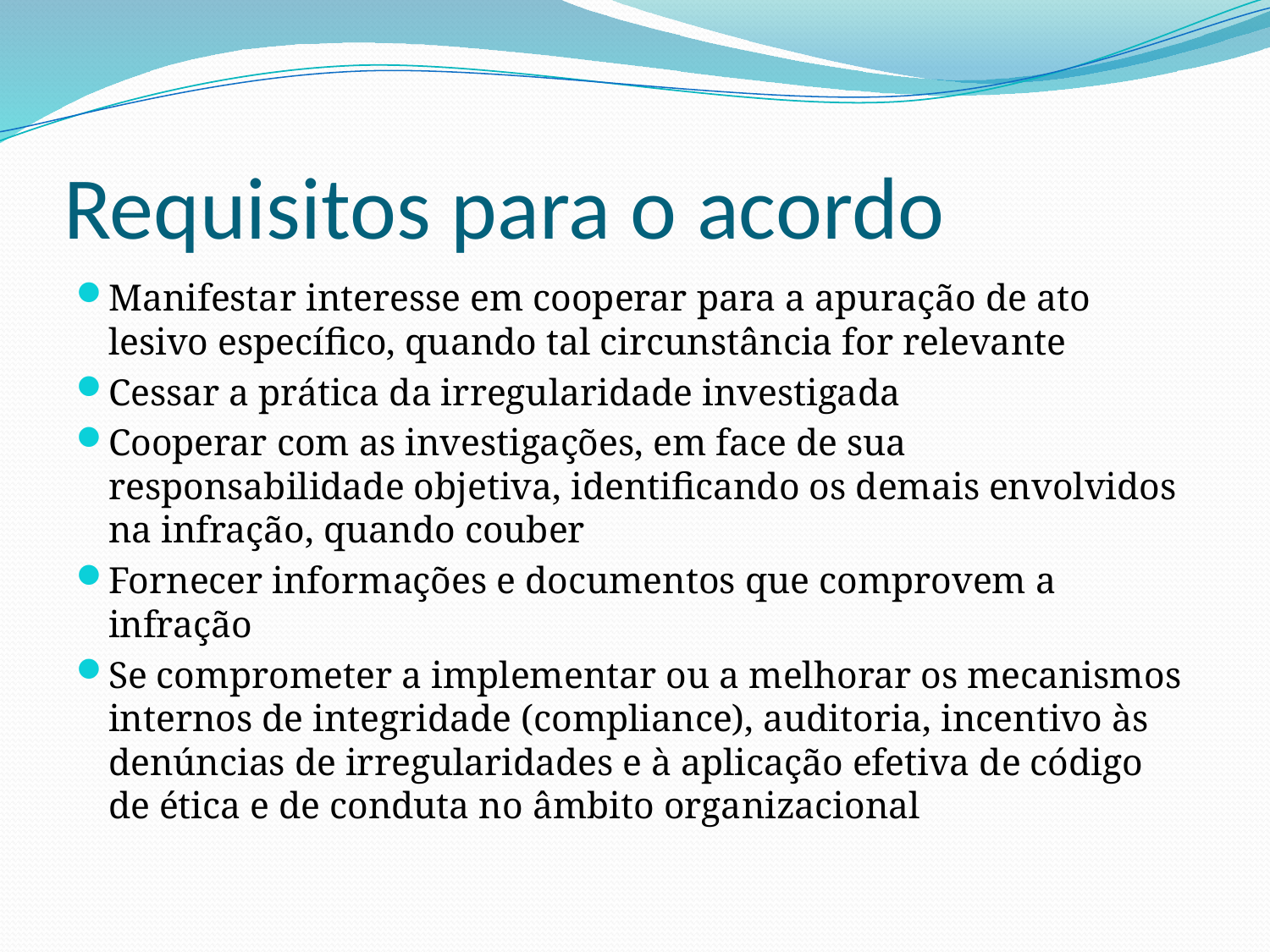

# Requisitos para o acordo
Manifestar interesse em cooperar para a apuração de ato lesivo específico, quando tal circunstância for relevante
Cessar a prática da irregularidade investigada
Cooperar com as investigações, em face de sua responsabilidade objetiva, identificando os demais envolvidos na infração, quando couber
Fornecer informações e documentos que comprovem a infração
Se comprometer a implementar ou a melhorar os mecanismos internos de integridade (compliance), auditoria, incentivo às denúncias de irregularidades e à aplicação efetiva de código de ética e de conduta no âmbito organizacional